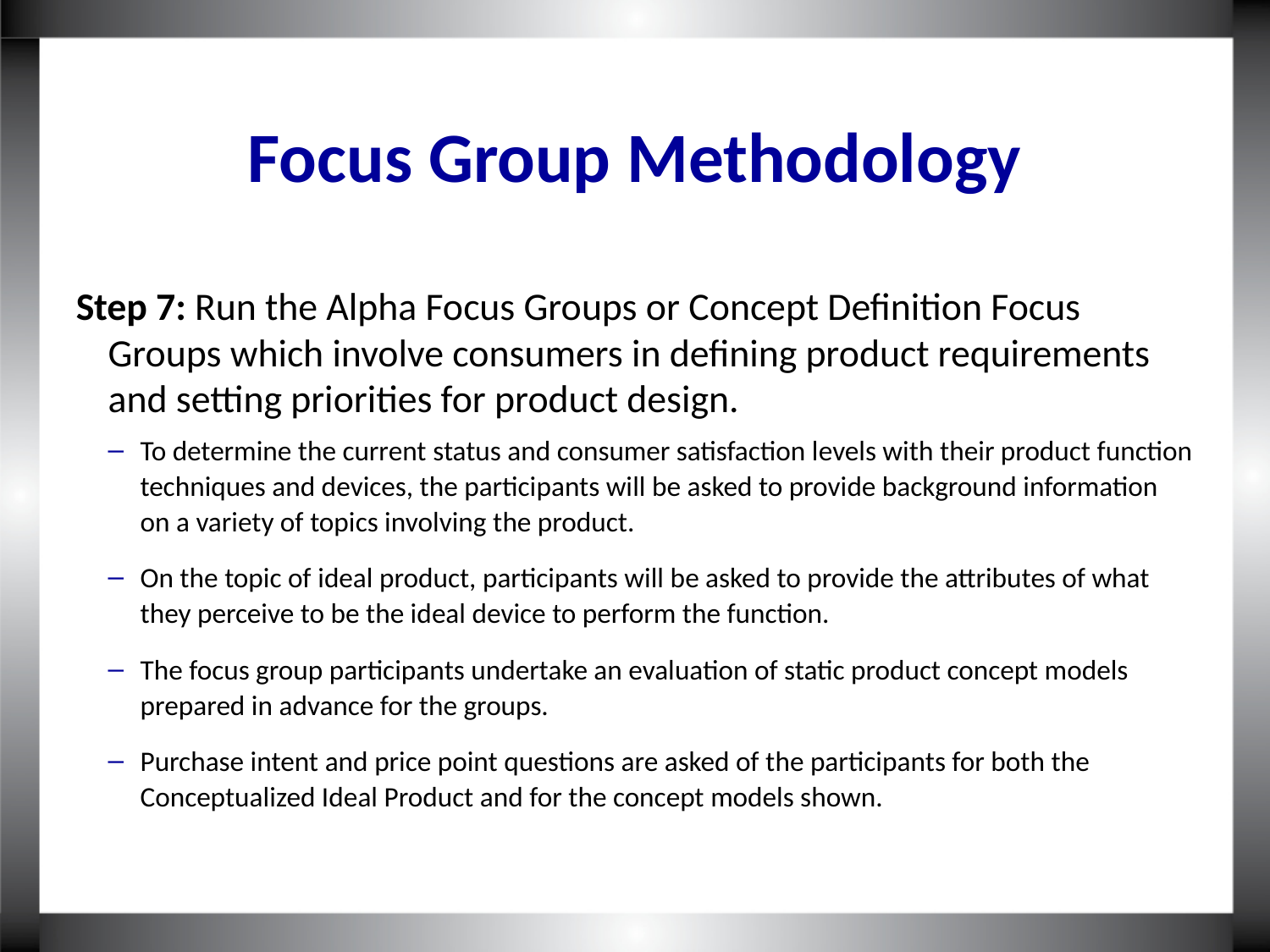

Focus Group Methodology
Step 7: Run the Alpha Focus Groups or Concept Definition Focus Groups which involve consumers in defining product requirements and setting priorities for product design.
To determine the current status and consumer satisfaction levels with their product function techniques and devices, the participants will be asked to provide background information on a variety of topics involving the product.
On the topic of ideal product, participants will be asked to provide the attributes of what they perceive to be the ideal device to perform the function.
The focus group participants undertake an evaluation of static product concept models prepared in advance for the groups.
Purchase intent and price point questions are asked of the participants for both the Conceptualized Ideal Product and for the concept models shown.